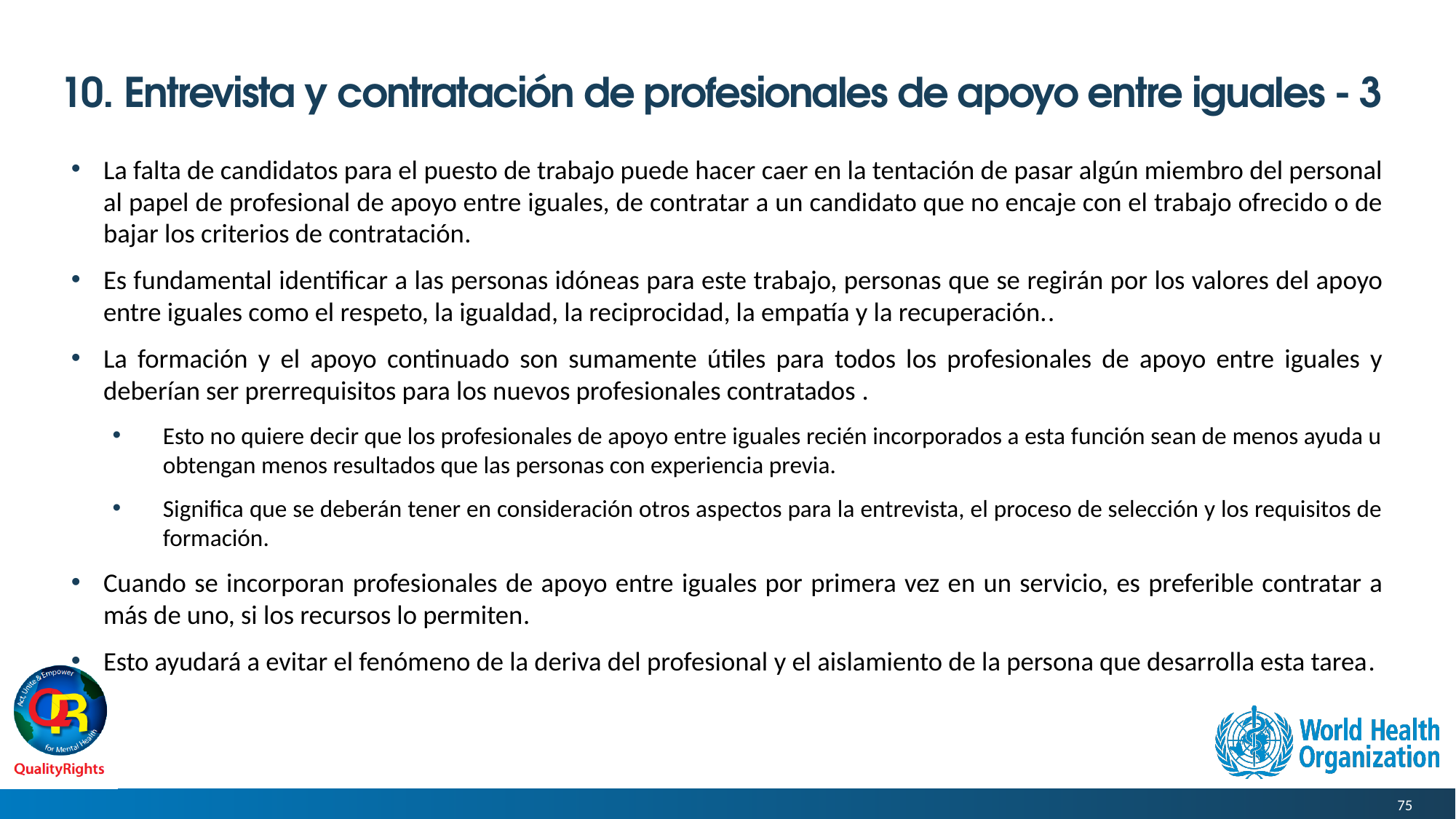

# 10. Entrevista y contratación de profesionales de apoyo entre iguales - 3
La falta de candidatos para el puesto de trabajo puede hacer caer en la tentación de pasar algún miembro del personal al papel de profesional de apoyo entre iguales, de contratar a un candidato que no encaje con el trabajo ofrecido o de bajar los criterios de contratación.
Es fundamental identificar a las personas idóneas para este trabajo, personas que se regirán por los valores del apoyo entre iguales como el respeto, la igualdad, la reciprocidad, la empatía y la recuperación..
La formación y el apoyo continuado son sumamente útiles para todos los profesionales de apoyo entre iguales y deberían ser prerrequisitos para los nuevos profesionales contratados .
Esto no quiere decir que los profesionales de apoyo entre iguales recién incorporados a esta función sean de menos ayuda u obtengan menos resultados que las personas con experiencia previa.
Significa que se deberán tener en consideración otros aspectos para la entrevista, el proceso de selección y los requisitos de formación.
Cuando se incorporan profesionales de apoyo entre iguales por primera vez en un servicio, es preferible contratar a más de uno, si los recursos lo permiten.
Esto ayudará a evitar el fenómeno de la deriva del profesional y el aislamiento de la persona que desarrolla esta tarea.